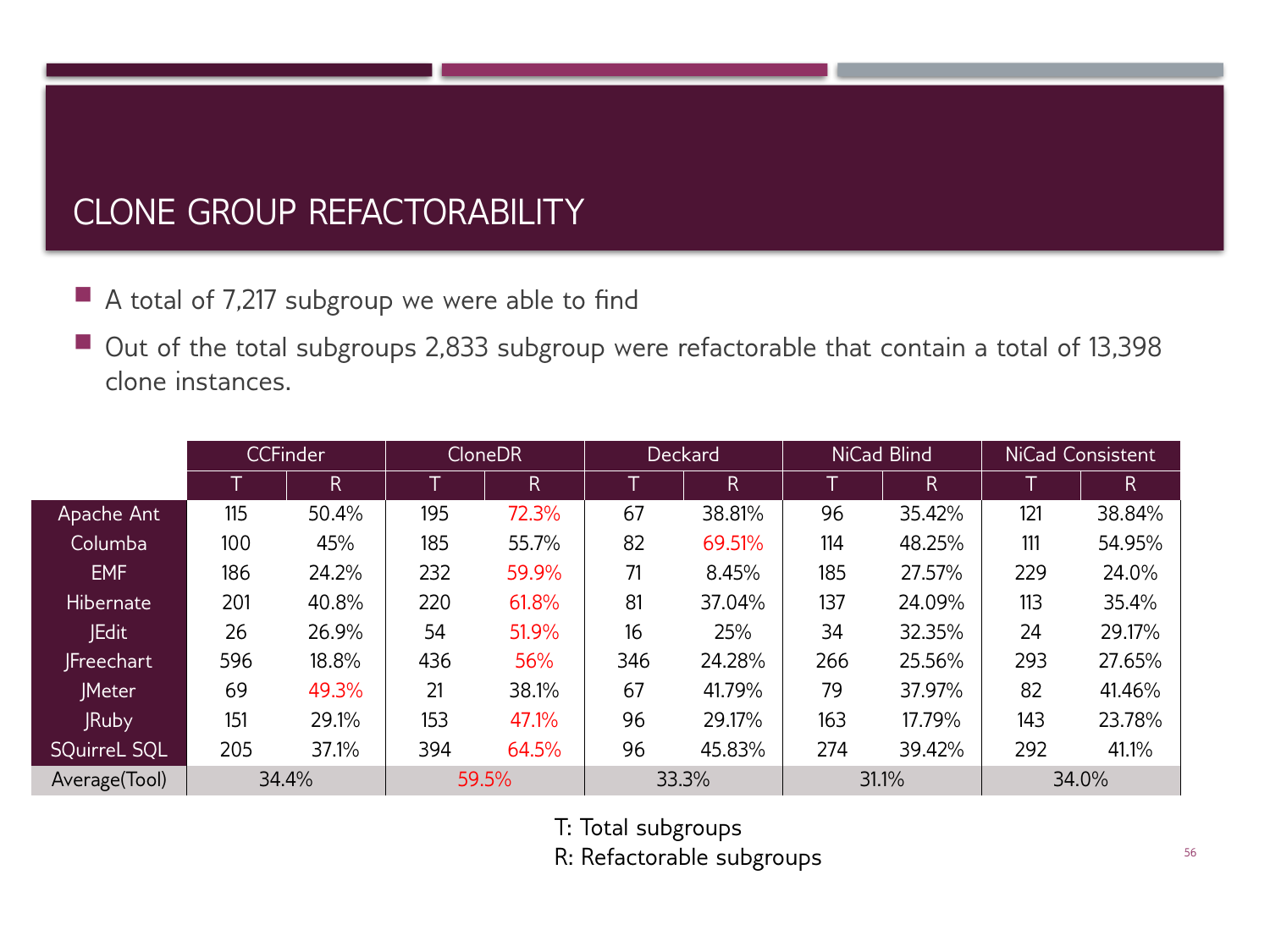

# Clone Group Refactorability
A total of 7,217 subgroup we were able to find
Out of the total subgroups 2,833 subgroup were refactorable that contain a total of 13,398 clone instances.
|  | CCFinder |  | CloneDR |  | Deckard |  | NiCad Blind |  | NiCad Consistent |  |
| --- | --- | --- | --- | --- | --- | --- | --- | --- | --- | --- |
|  | T | R | T | R | T | R | T | R | T | R |
| Apache Ant | 115 | 50.4% | 195 | 72.3% | 67 | 38.81% | 96 | 35.42% | 121 | 38.84% |
| Columba | 100 | 45% | 185 | 55.7% | 82 | 69.51% | 114 | 48.25% | 111 | 54.95% |
| EMF | 186 | 24.2% | 232 | 59.9% | 71 | 8.45% | 185 | 27.57% | 229 | 24.0% |
| Hibernate | 201 | 40.8% | 220 | 61.8% | 81 | 37.04% | 137 | 24.09% | 113 | 35.4% |
| JEdit | 26 | 26.9% | 54 | 51.9% | 16 | 25% | 34 | 32.35% | 24 | 29.17% |
| JFreechart | 596 | 18.8% | 436 | 56% | 346 | 24.28% | 266 | 25.56% | 293 | 27.65% |
| JMeter | 69 | 49.3% | 21 | 38.1% | 67 | 41.79% | 79 | 37.97% | 82 | 41.46% |
| JRuby | 151 | 29.1% | 153 | 47.1% | 96 | 29.17% | 163 | 17.79% | 143 | 23.78% |
| SQuirreL SQL | 205 | 37.1% | 394 | 64.5% | 96 | 45.83% | 274 | 39.42% | 292 | 41.1% |
| Average(Tool) | 34.4% |  | 59.5% |  | 33.3% |  | 31.1% |  | 34.0% |  |
T: Total subgroups
R: Refactorable subgroups
56